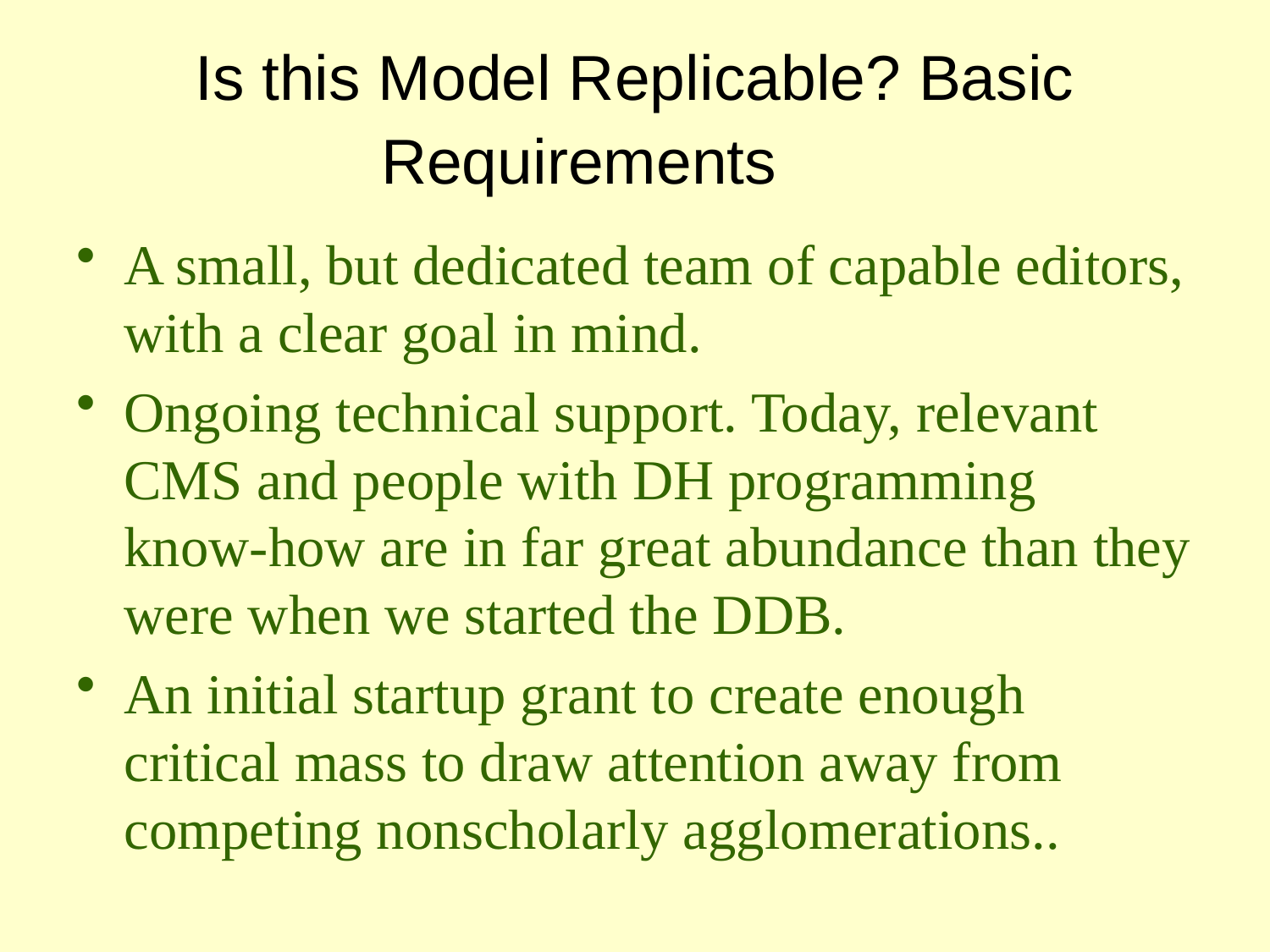

# Is this Model Replicable? Basic Requirements
A small, but dedicated team of capable editors, with a clear goal in mind.
Ongoing technical support. Today, relevant CMS and people with DH programming know-how are in far great abundance than they were when we started the DDB.
An initial startup grant to create enough critical mass to draw attention away from competing nonscholarly agglomerations..